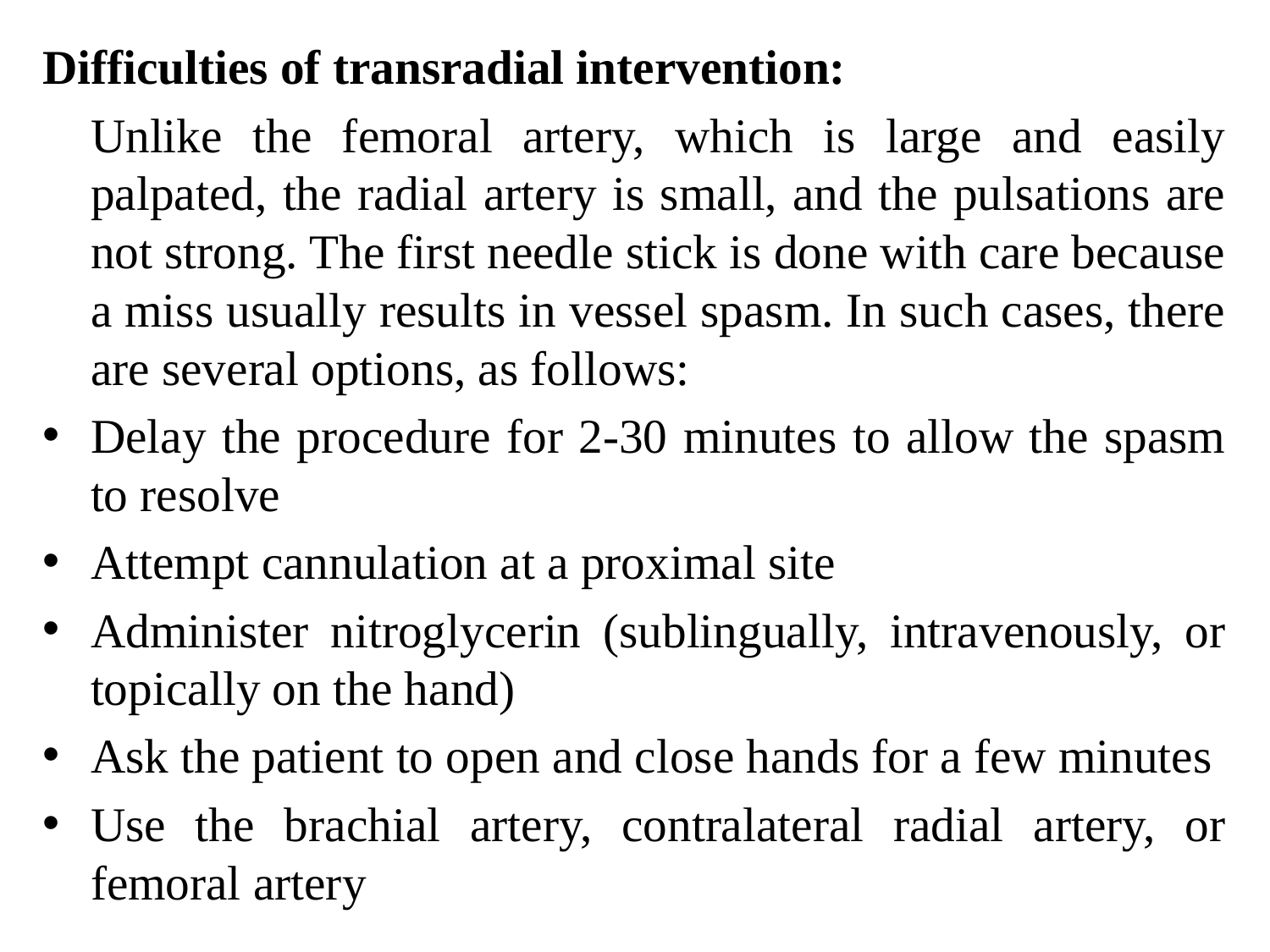

Difficulties of transradial intervention:
		Unlike the femoral artery, which is large and easily palpated, the radial artery is small, and the pulsations are not strong. The first needle stick is done with care because a miss usually results in vessel spasm. In such cases, there are several options, as follows:
Delay the procedure for 2-30 minutes to allow the spasm to resolve
Attempt cannulation at a proximal site
Administer nitroglycerin (sublingually, intravenously, or topically on the hand)
Ask the patient to open and close hands for a few minutes
Use the brachial artery, contralateral radial artery, or femoral artery

#